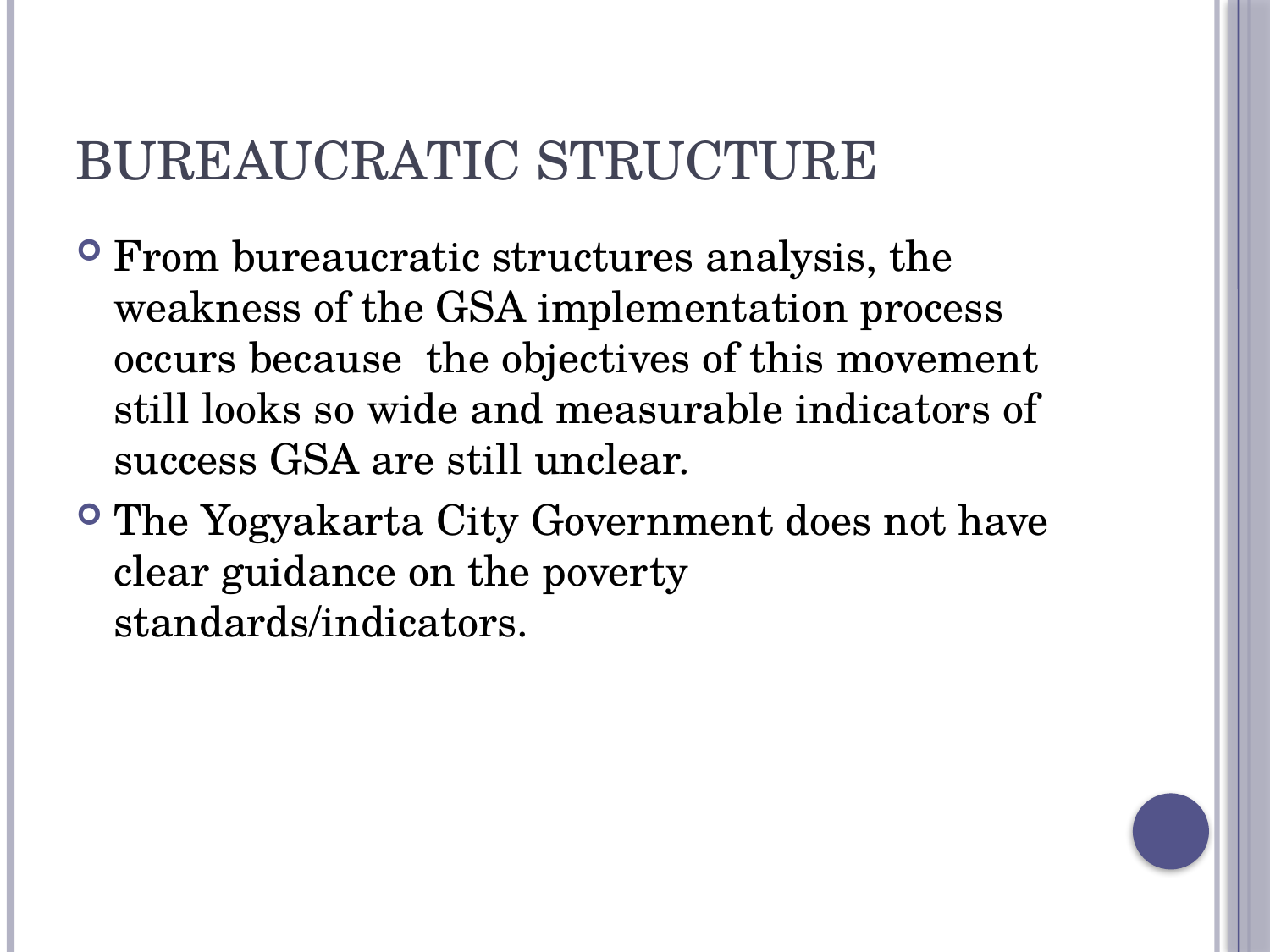

# Bureaucratic structure
From bureaucratic structures analysis, the weakness of the GSA implementation process  occurs because  the objectives of this movement still looks so wide and measurable indicators of success GSA are still unclear.
The Yogyakarta City Government does not have clear guidance on the poverty standards/indicators.